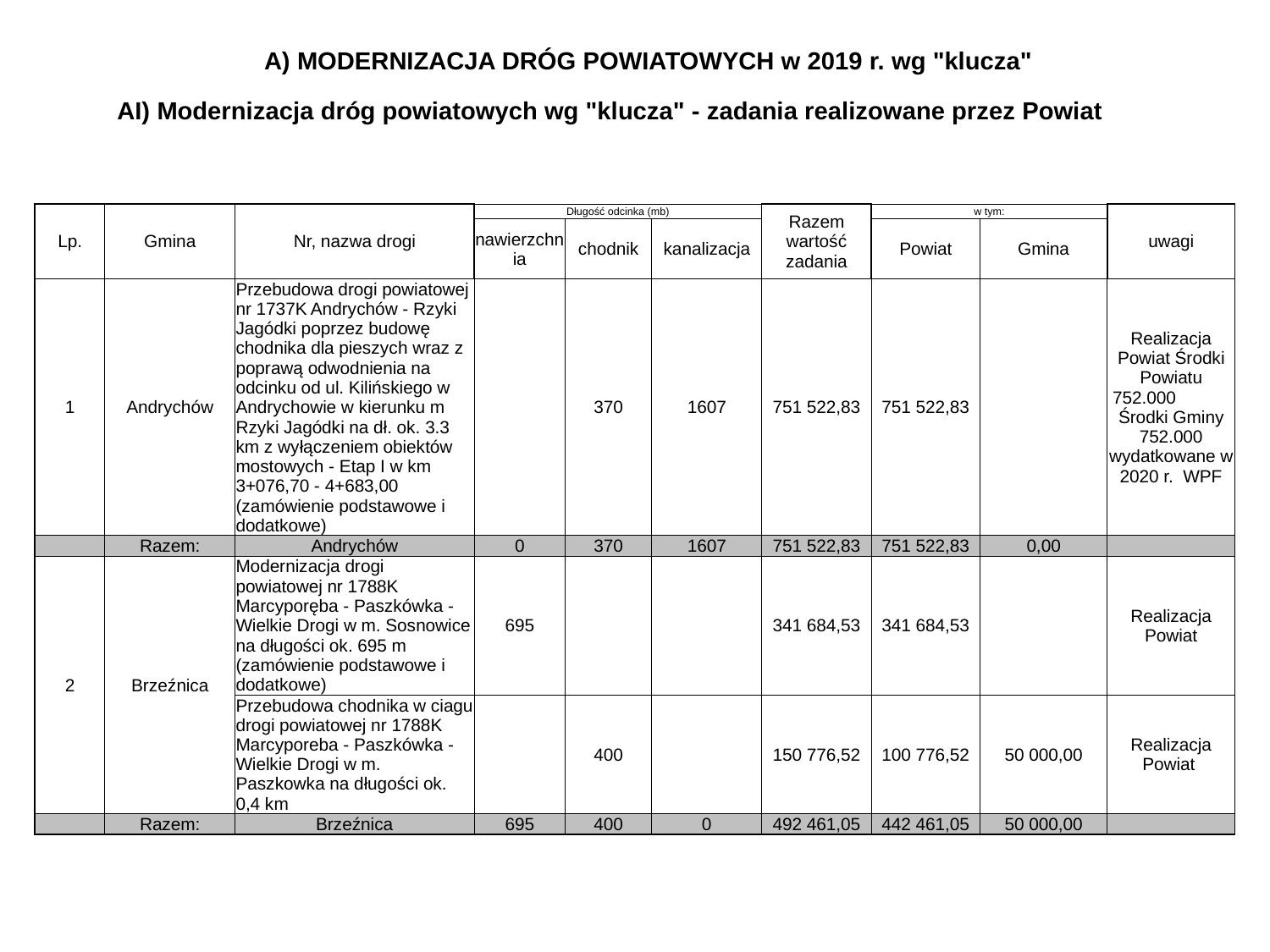

| A) MODERNIZACJA DRÓG POWIATOWYCH w 2019 r. wg "klucza" |
| --- |
| AI) Modernizacja dróg powiatowych wg "klucza" - zadania realizowane przez Powiat |
| --- |
| Lp. | Gmina | Nr, nazwa drogi | Długość odcinka (mb) |  |  | Razem wartość zadania | w tym: |  | uwagi |
| --- | --- | --- | --- | --- | --- | --- | --- | --- | --- |
|  |  |  | nawierzchnia | chodnik | kanalizacja |  | Powiat | Gmina |  |
| 1 | Andrychów | Przebudowa drogi powiatowej nr 1737K Andrychów - Rzyki Jagódki poprzez budowę chodnika dla pieszych wraz z poprawą odwodnienia na odcinku od ul. Kilińskiego w Andrychowie w kierunku m Rzyki Jagódki na dł. ok. 3.3 km z wyłączeniem obiektów mostowych - Etap I w km 3+076,70 - 4+683,00 (zamówienie podstawowe i dodatkowe) |  | 370 | 1607 | 751 522,83 | 751 522,83 |  | Realizacja Powiat Środki Powiatu 752.000 Środki Gminy 752.000 wydatkowane w 2020 r. WPF |
|  | Razem: | Andrychów | 0 | 370 | 1607 | 751 522,83 | 751 522,83 | 0,00 |  |
| 2 | Brzeźnica | Modernizacja drogi powiatowej nr 1788K Marcyporęba - Paszkówka - Wielkie Drogi w m. Sosnowice na długości ok. 695 m (zamówienie podstawowe i dodatkowe) | 695 |  |  | 341 684,53 | 341 684,53 |  | Realizacja Powiat |
|  |  | Przebudowa chodnika w ciagu drogi powiatowej nr 1788K Marcyporeba - Paszkówka - Wielkie Drogi w m. Paszkowka na długości ok. 0,4 km |  | 400 |  | 150 776,52 | 100 776,52 | 50 000,00 | Realizacja Powiat |
|  | Razem: | Brzeźnica | 695 | 400 | 0 | 492 461,05 | 442 461,05 | 50 000,00 |  |